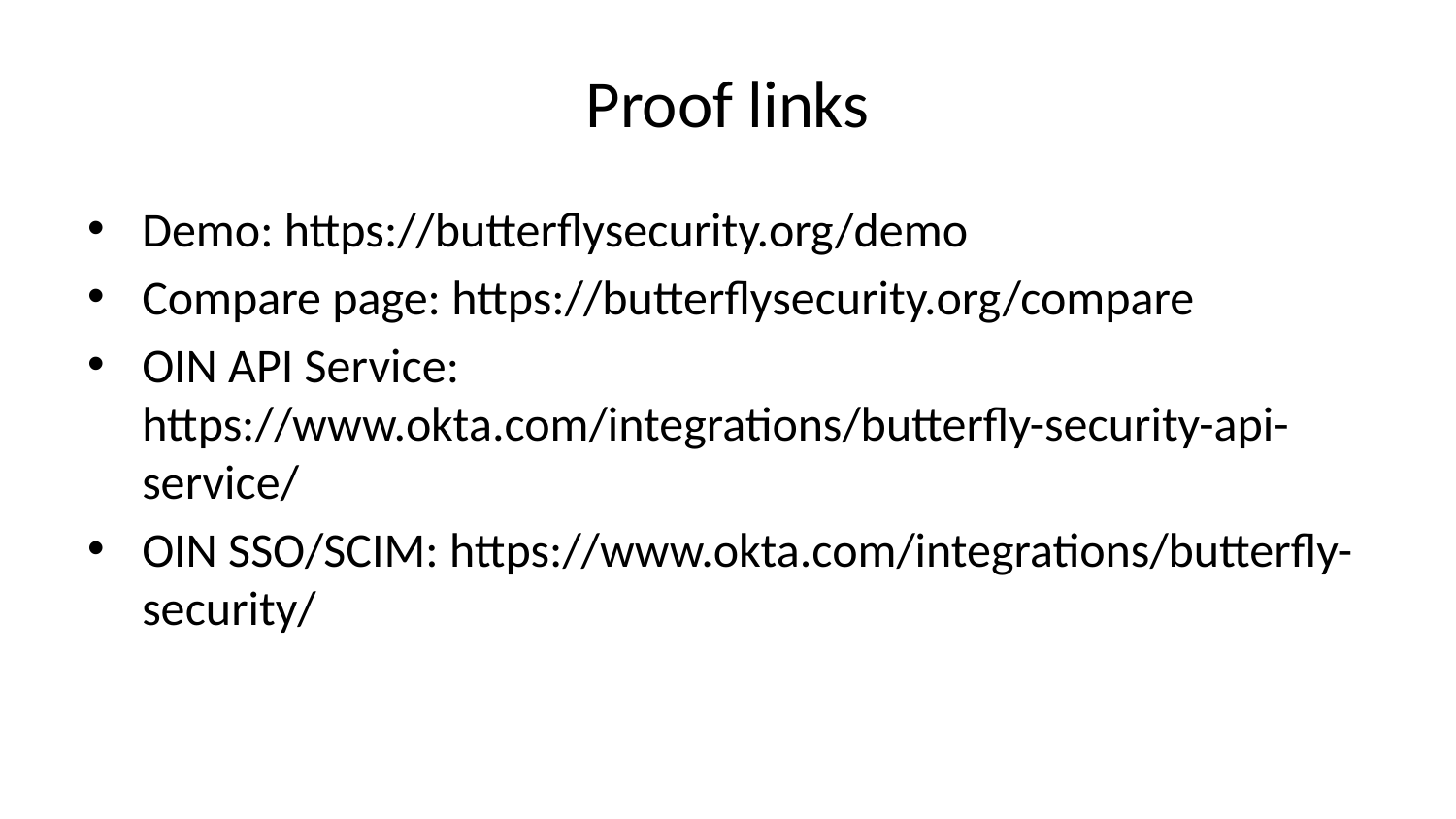

# Proof links
Demo: https://butterflysecurity.org/demo
Compare page: https://butterflysecurity.org/compare
OIN API Service: https://www.okta.com/integrations/butterfly-security-api-service/
OIN SSO/SCIM: https://www.okta.com/integrations/butterfly-security/